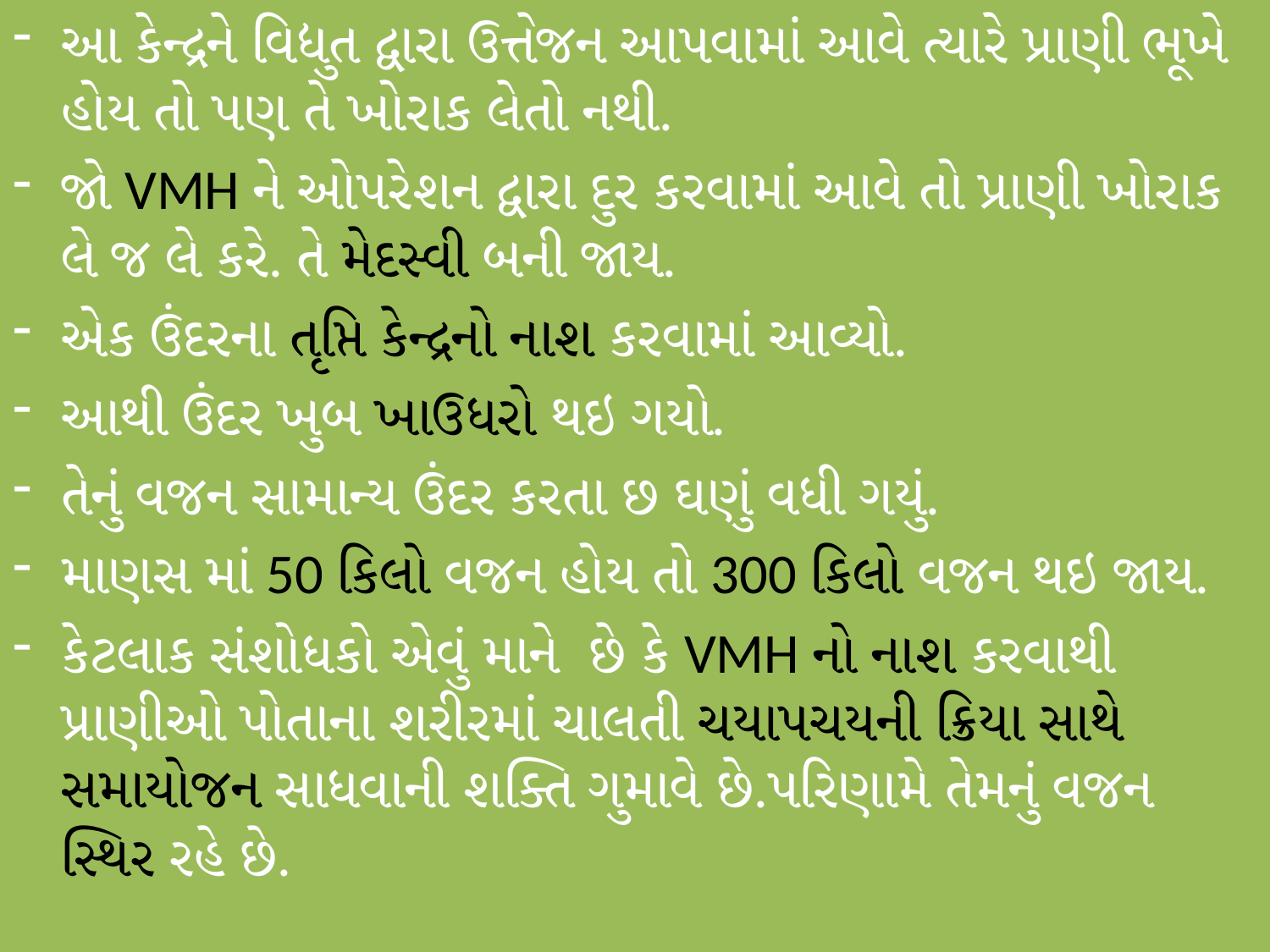

આ કેન્દ્રને વિદ્યુત દ્વારા ઉત્તેજન આપવામાં આવે ત્યારે પ્રાણી ભૂખે હોય તો પણ તે ખોરાક લેતો નથી.
જો VMH ને ઓપરેશન દ્વારા દુર કરવામાં આવે તો પ્રાણી ખોરાક લે જ લે કરે. તે મેદસ્વી બની જાય.
એક ઉંદરના તૃપ્તિ કેન્દ્રનો નાશ કરવામાં આવ્યો.
આથી ઉંદર ખુબ ખાઉધરો થઇ ગયો.
તેનું વજન સામાન્ય ઉંદર કરતા છ ઘણું વધી ગયું.
માણસ માં 50 કિલો વજન હોય તો 300 કિલો વજન થઇ જાય.
કેટલાક સંશોધકો એવું માને  છે કે VMH નો નાશ કરવાથી પ્રાણીઓ પોતાના શરીરમાં ચાલતી ચયાપચયની ક્રિયા સાથે સમાયોજન સાધવાની શક્તિ ગુમાવે છે.પરિણામે તેમનું વજન સ્થિર રહે છે.